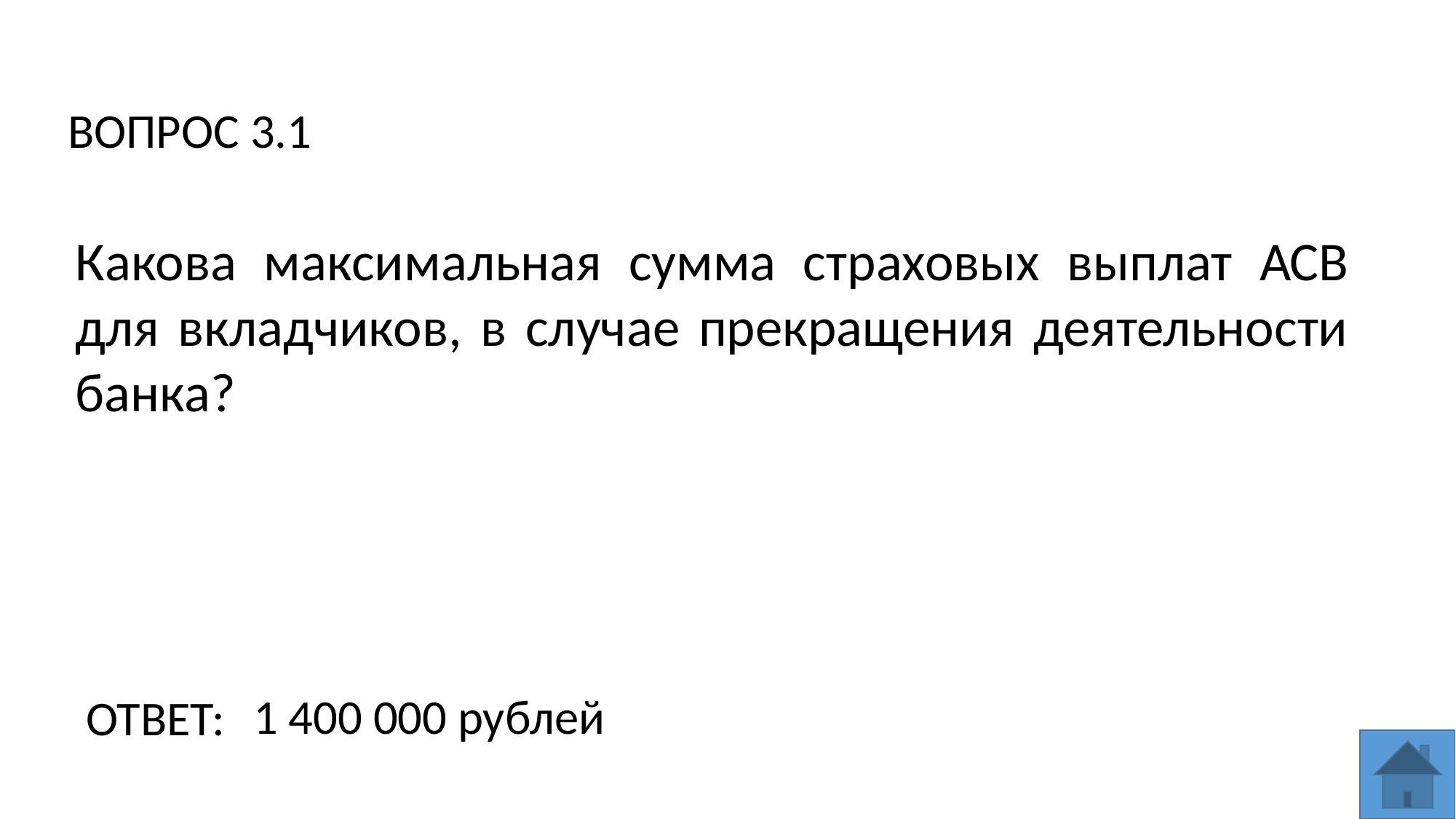

ВОПРОС 3.1
Какова максимальная сумма страховых выплат АСВ для вкладчиков, в случае прекращения деятельности банка?
1 400 000 рублей
ОТВЕТ: